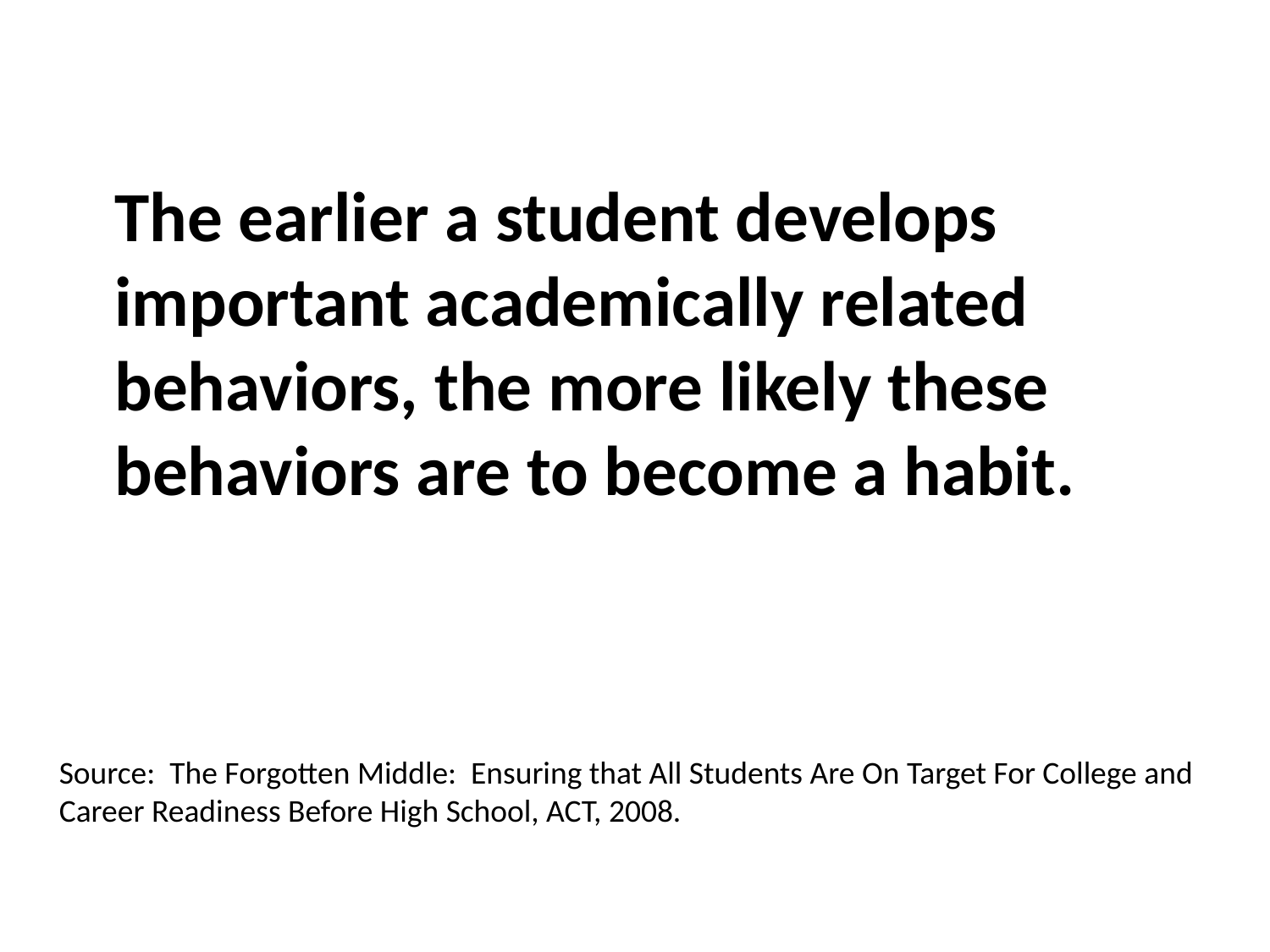

The earlier a student develops important academically related behaviors, the more likely these behaviors are to become a habit.
Source:  The Forgotten Middle:  Ensuring that All Students Are On Target For College and Career Readiness Before High School, ACT, 2008.